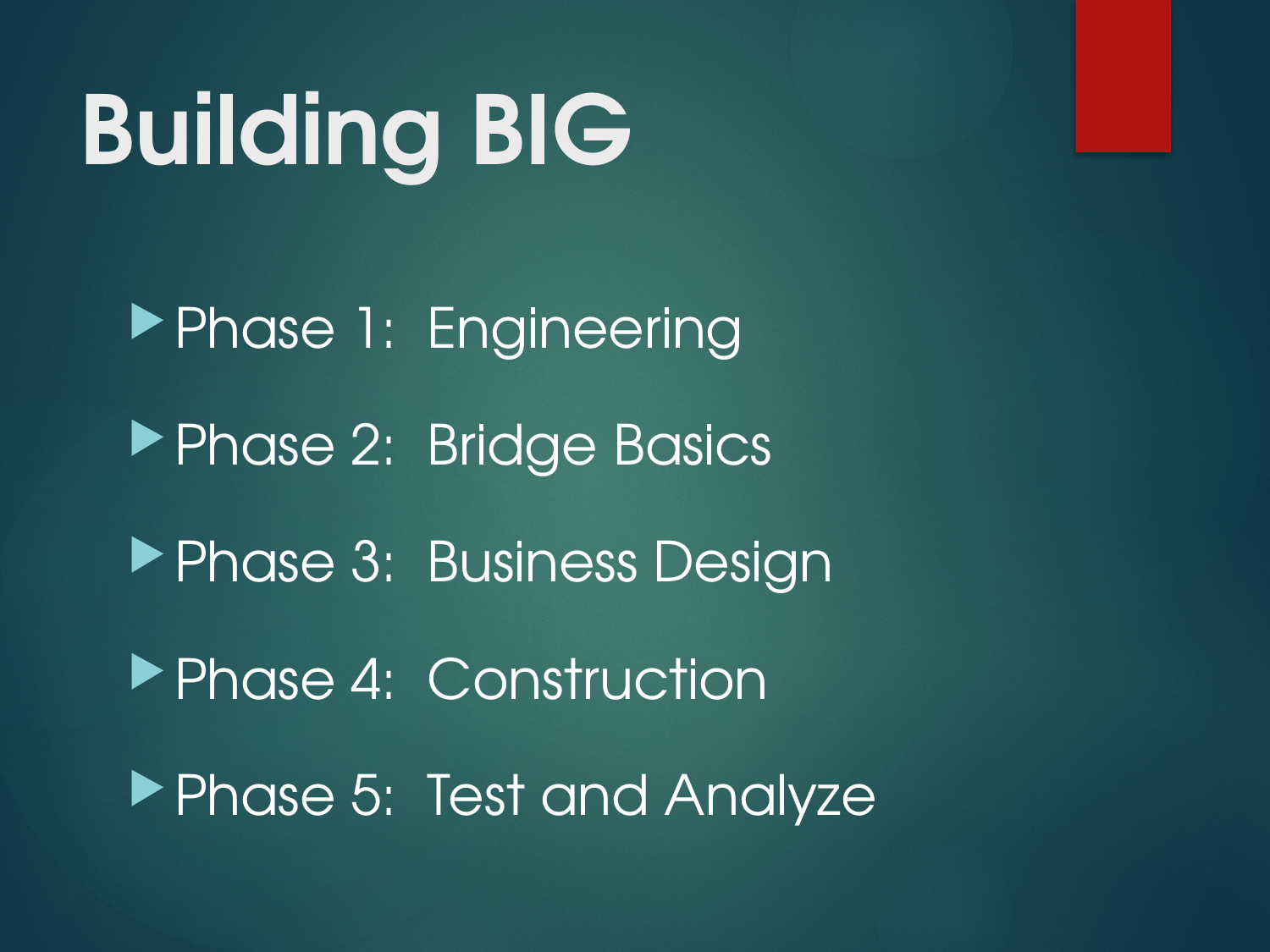

# Building BIG
Phase 1:  Engineering
Phase 2:  Bridge Basics
Phase 3:  Business Design
Phase 4:  Construction
Phase 5:  Test and Analyze